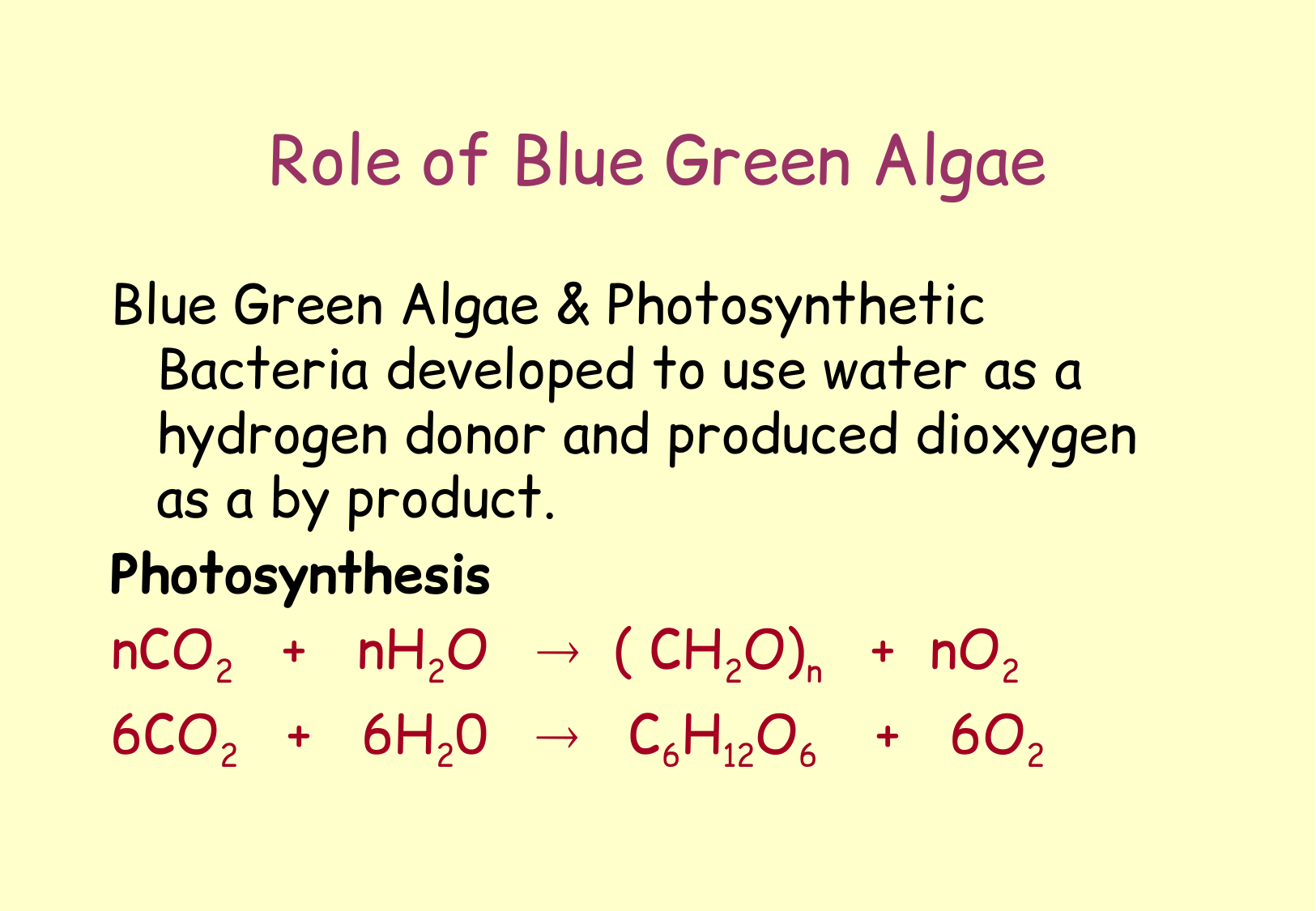

# Role of Blue Green Algae
Blue Green Algae & Photosynthetic Bacteria developed to use water as a hydrogen donor and produced dioxygen as a by product.
Photosynthesis
nCO2   +   nH2O   →  ( CH2O)n   +  nO2
6CO2   +   6H20   →   C6H12O6    +   6O2